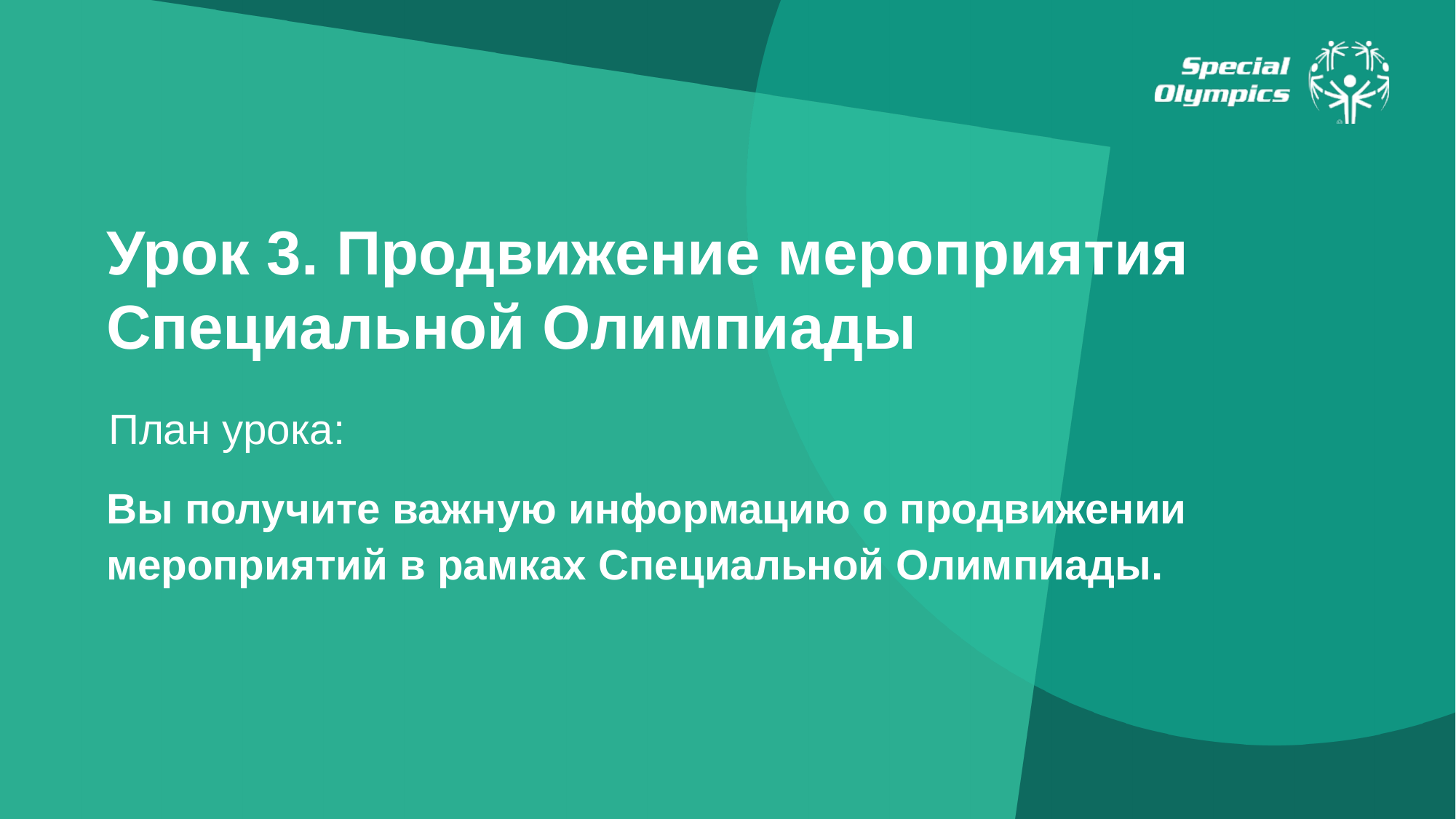

Урок 3. Продвижение мероприятия Специальной Олимпиады
План урока:
Вы получите важную информацию о продвижении мероприятий в рамках Специальной Олимпиады.